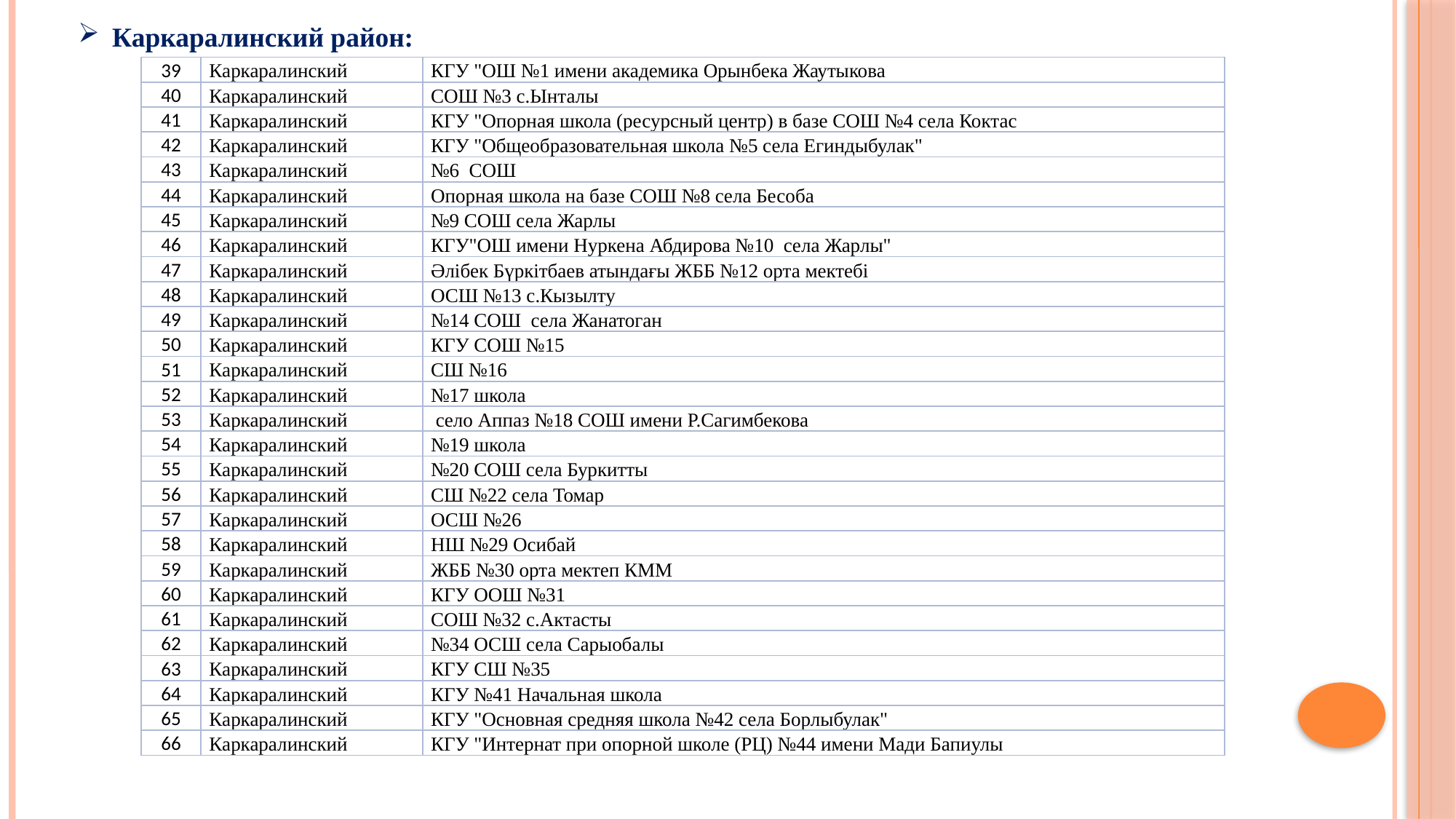

Каркаралинский район:
| 39 | Каркаралинский | КГУ "ОШ №1 имени академика Орынбека Жаутыкова |
| --- | --- | --- |
| 40 | Каркаралинский | СОШ №3 с.Ынталы |
| 41 | Каркаралинский | КГУ "Опорная школа (ресурсный центр) в базе СОШ №4 села Коктас |
| 42 | Каркаралинский | КГУ "Общеобразовательная школа №5 села Егиндыбулак" |
| 43 | Каркаралинский | №6 СОШ |
| 44 | Каркаралинский | Опорная школа на базе СОШ №8 села Бесоба |
| 45 | Каркаралинский | №9 СОШ села Жарлы |
| 46 | Каркаралинский | КГУ"ОШ имени Нуркена Абдирова №10 села Жарлы" |
| 47 | Каркаралинский | Әлібек Бүркітбаев атындағы ЖББ №12 орта мектебі |
| 48 | Каркаралинский | ОСШ №13 с.Кызылту |
| 49 | Каркаралинский | №14 СОШ села Жанатоган |
| 50 | Каркаралинский | КГУ CОШ №15 |
| 51 | Каркаралинский | СШ №16 |
| 52 | Каркаралинский | №17 школа |
| 53 | Каркаралинский | село Аппаз №18 СОШ имени Р.Сагимбекова |
| 54 | Каркаралинский | №19 школа |
| 55 | Каркаралинский | №20 СОШ села Буркитты |
| 56 | Каркаралинский | СШ №22 села Томар |
| 57 | Каркаралинский | ОСШ №26 |
| 58 | Каркаралинский | НШ №29 Осибай |
| 59 | Каркаралинский | ЖББ №30 орта мектеп КММ |
| 60 | Каркаралинский | КГУ ООШ №31 |
| 61 | Каркаралинский | СОШ №32 с.Актасты |
| 62 | Каркаралинский | №34 ОСШ села Сарыобалы |
| 63 | Каркаралинский | КГУ СШ №35 |
| 64 | Каркаралинский | КГУ №41 Начальная школа |
| 65 | Каркаралинский | КГУ "Основная средняя школа №42 села Борлыбулак" |
| 66 | Каркаралинский | КГУ "Интернат при опорной школе (РЦ) №44 имени Мади Бапиулы |